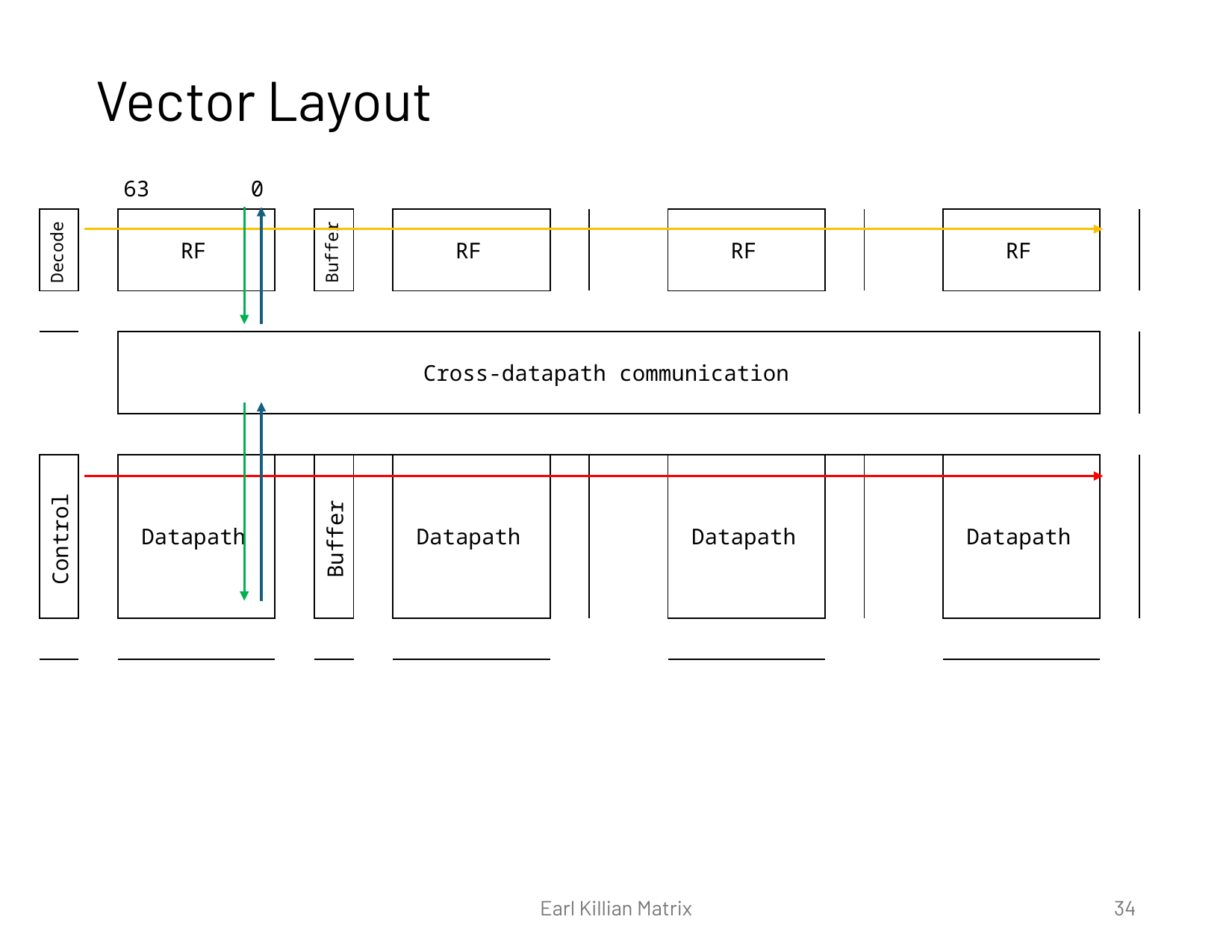

# Vector Layout
|  |  |  | 63 |  |  | 0 |  |  |  |  |  |  |  |  |  |  |  |  |  |  |  |  |  |  |  |  |  |  |  |  |
| --- | --- | --- | --- | --- | --- | --- | --- | --- | --- | --- | --- | --- | --- | --- | --- | --- | --- | --- | --- | --- | --- | --- | --- | --- | --- | --- | --- | --- | --- | --- |
|  | Decode |  | RF |  |  |  |  | Buffer |  | RF |  |  |  |  |  |  | RF |  |  |  |  |  |  | RF |  |  |  |  |  |  |
|  |  |  |  |  |  |  |  |  |  |  |  |  |  |  |  |  |  |  |  |  |  |  |  |  |  |  |  |  |  |  |
|  |  |  |  |  |  |  |  |  |  |  |  |  |  |  |  |  |  |  |  |  |  |  |  |  |  |  |  |  |  |  |
|  |  |  | Cross-datapath communication |  |  |  |  |  |  |  |  |  |  |  |  |  |  |  |  |  |  |  |  |  |  |  |  |  |  |  |
|  |  |  |  |  |  |  |  |  |  |  |  |  |  |  |  |  |  |  |  |  |  |  |  |  |  |  |  |  |  |  |
|  |  |  |  |  |  |  |  |  |  |  |  |  |  |  |  |  |  |  |  |  |  |  |  |  |  |  |  |  |  |  |
|  | Control |  | Datapath |  |  |  |  | Buffer |  | Datapath |  |  |  |  |  |  | Datapath |  |  |  |  |  |  | Datapath |  |  |  |  |  |  |
|  |  |  |  |  |  |  |  |  |  |  |  |  |  |  |  |  |  |  |  |  |  |  |  |  |  |  |  |  |  |  |
|  |  |  |  |  |  |  |  |  |  |  |  |  |  |  |  |  |  |  |  |  |  |  |  |  |  |  |  |  |  |  |
|  |  |  |  |  |  |  |  |  |  |  |  |  |  |  |  |  |  |  |  |  |  |  |  |  |  |  |  |  |  |  |
|  |  |  |  |  |  |  |  |  |  |  |  |  |  |  |  |  |  |  |  |  |  |  |  |  |  |  |  |  |  |  |
|  |  |  |  |  |  |  |  |  |  |  |  |  |  |  |  |  |  |  |  |  |  |  |  |  |  |  |  |  |  |  |
|  |  |  |  |  |  |  |  |  |  |  |  |  |  |  |  |  |  |  |  |  |  |  |  |  |  |  |  |  |  |  |
|  |  |  |  |  |  |  |  |  |  |  |  |  |  |  |  |  |  |  |  |  |  |  |  |  |  |  |  |  |  |  |
|  |  |  |  |  |  |  |  |  |  |  |  |  |  |  |  |  |  |  |  |  |  |  |  |  |  |  |  |  |  |  |
|  |  |  |  |  |  |  |  |  |  |  |  |  |  |  |  |  |  |  |  |  |  |  |  |  |  |  |  |  |  |  |
|  |  |  |  |  |  |  |  |  |  |  |  |  |  |  |  |  |  |  |  |  |  |  |  |  |  |  |  |  |  |  |
|  |  |  |  |  |  |  |  |  |  |  |  |  |  |  |  |  |  |  |  |  |  |  |  |  |  |  |  |  |  |  |
|  |  |  |  |  |  |  |  |  |  |  |  |  |  |  |  |  |  |  |  |  |  |  |  |  |  |  |  |  |  |  |
Earl Killian Matrix
34